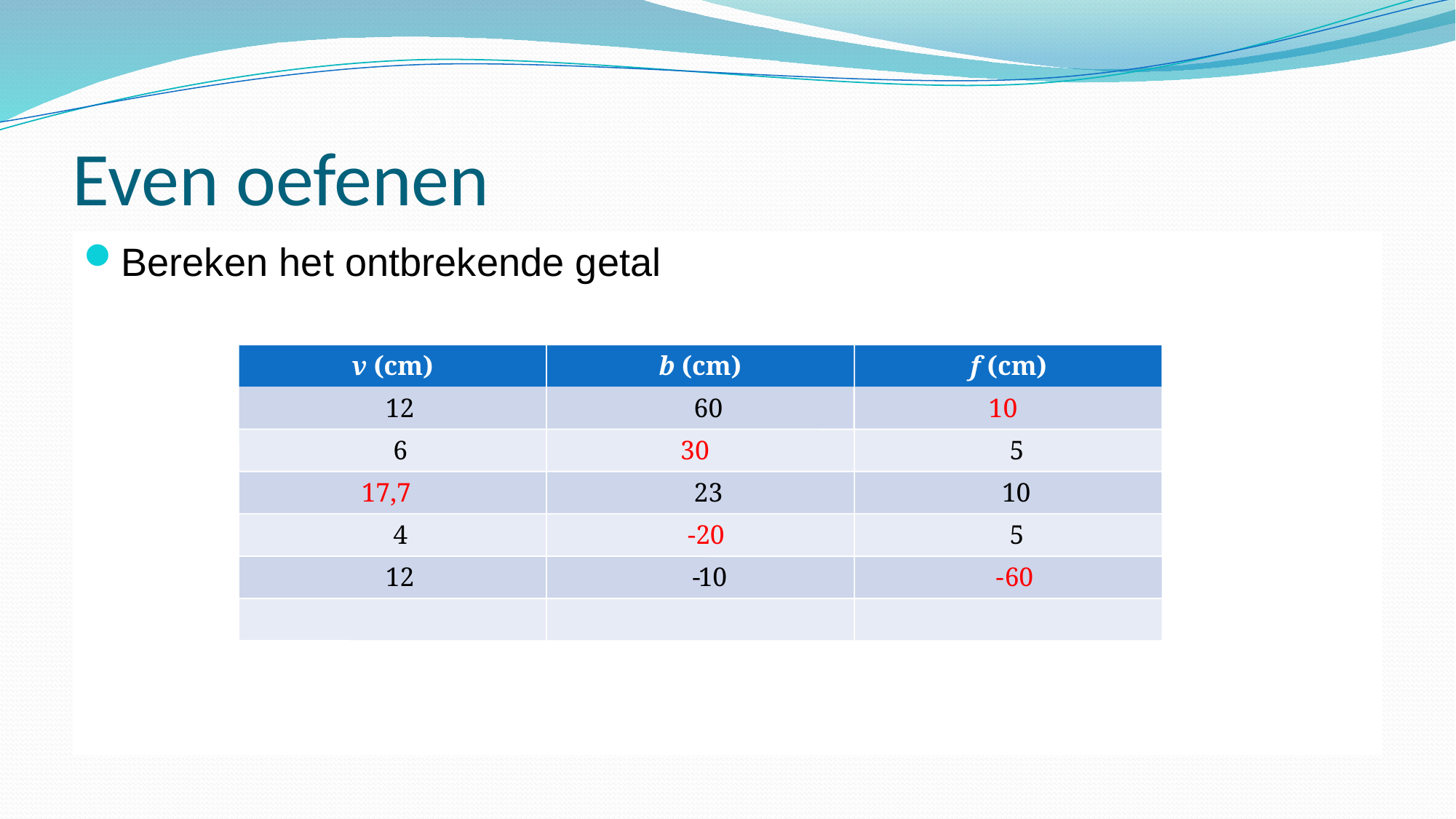

# Even oefenen
Bereken het ontbrekende getal

v (cm)
b (cm)
f (cm)

12
60
10

6
30
5

17,7
23
10

4
-
20
5

12
-
10
-
60